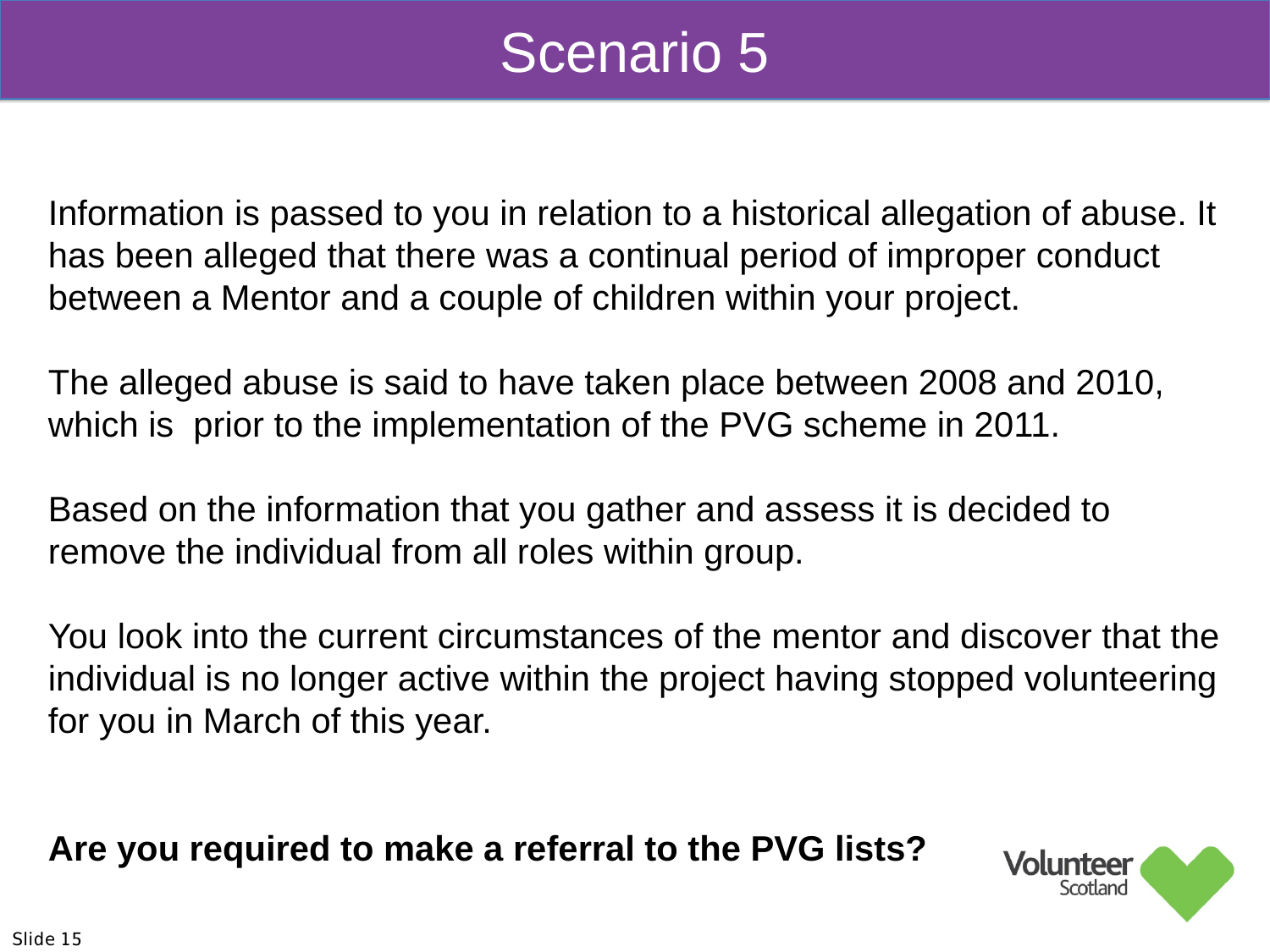

Scenario 5

Information is passed to you in relation to a historical allegation of abuse. It has been alleged that there was a continual period of improper conduct between a Mentor and a couple of children within your project.

The alleged abuse is said to have taken place between 2008 and 2010, which is  prior to the implementation of the PVG scheme in 2011.

Based on the information that you gather and assess it is decided to remove the individual from all roles within group.

You look into the current circumstances of the mentor and discover that the individual is no longer active within the project having stopped volunteering for you in March of this year.

Are you required to make a referral to the PVG lists?